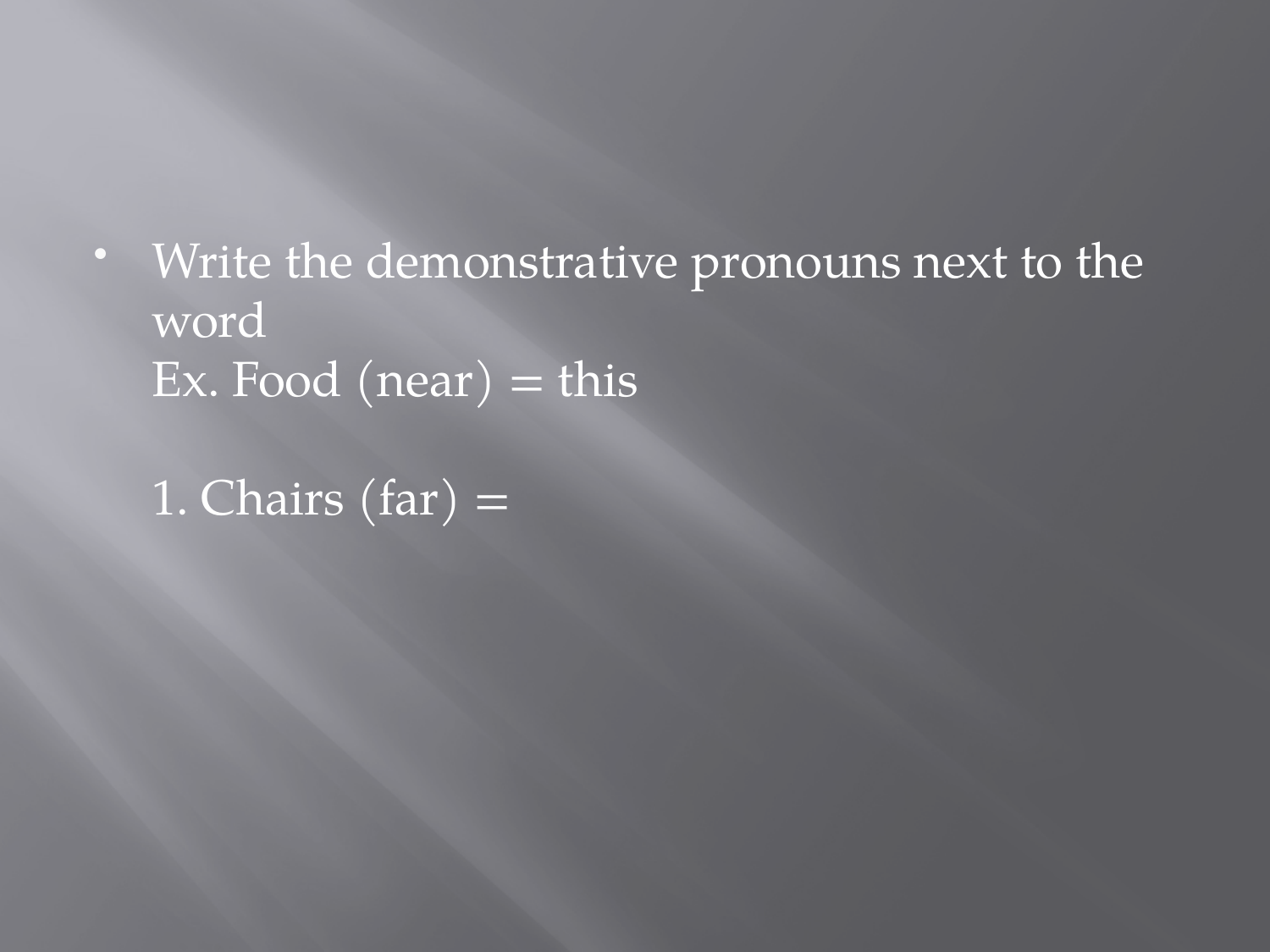

#
Write the demonstrative pronouns next to the word
Ex. Food (near) = this
1. Chairs (far) =